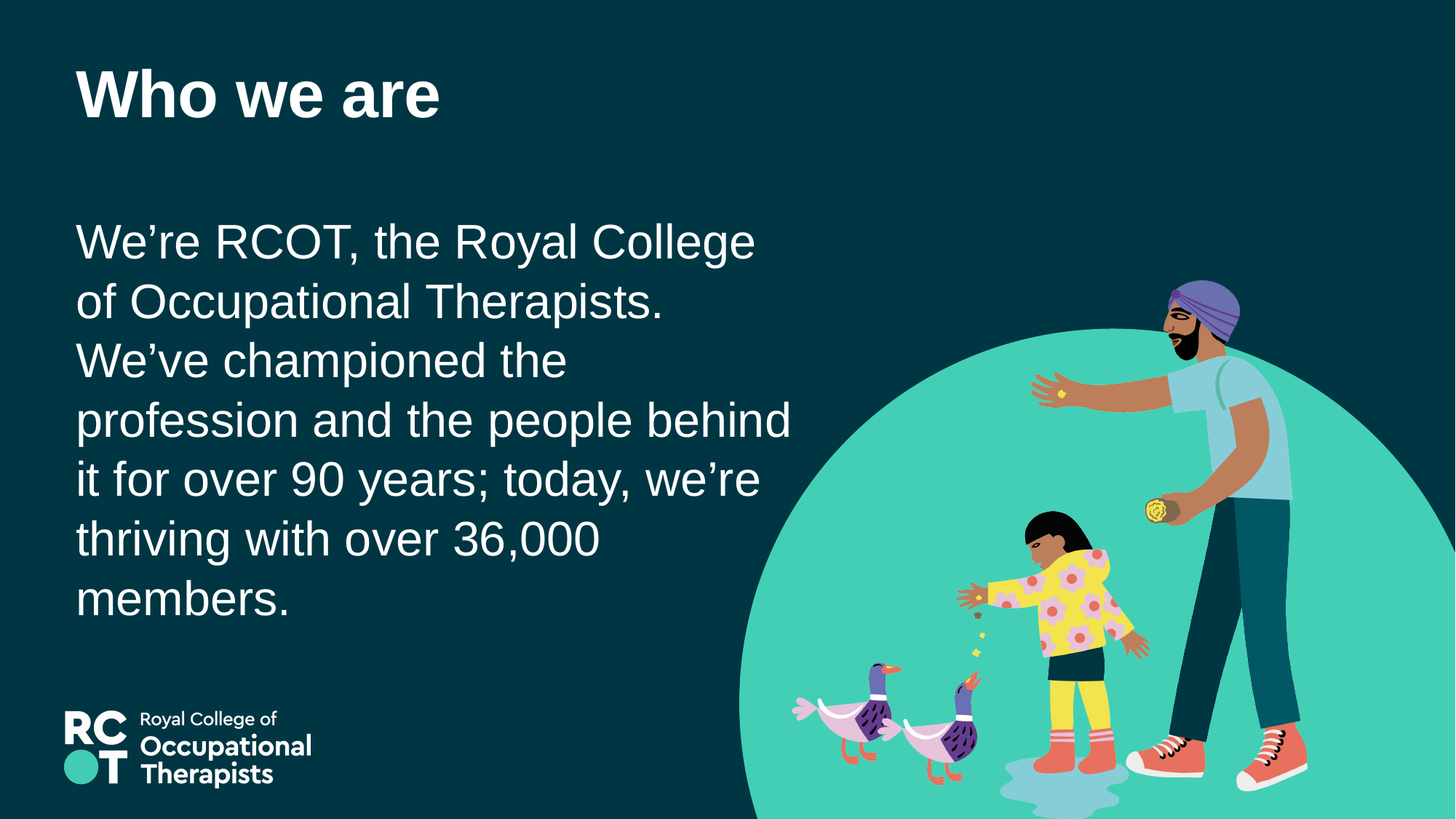

# Who we are
We’re RCOT, the Royal College of Occupational Therapists. We’ve championed the profession and the people behind it for over 90 years; today, we’re thriving with over 36,000 members.